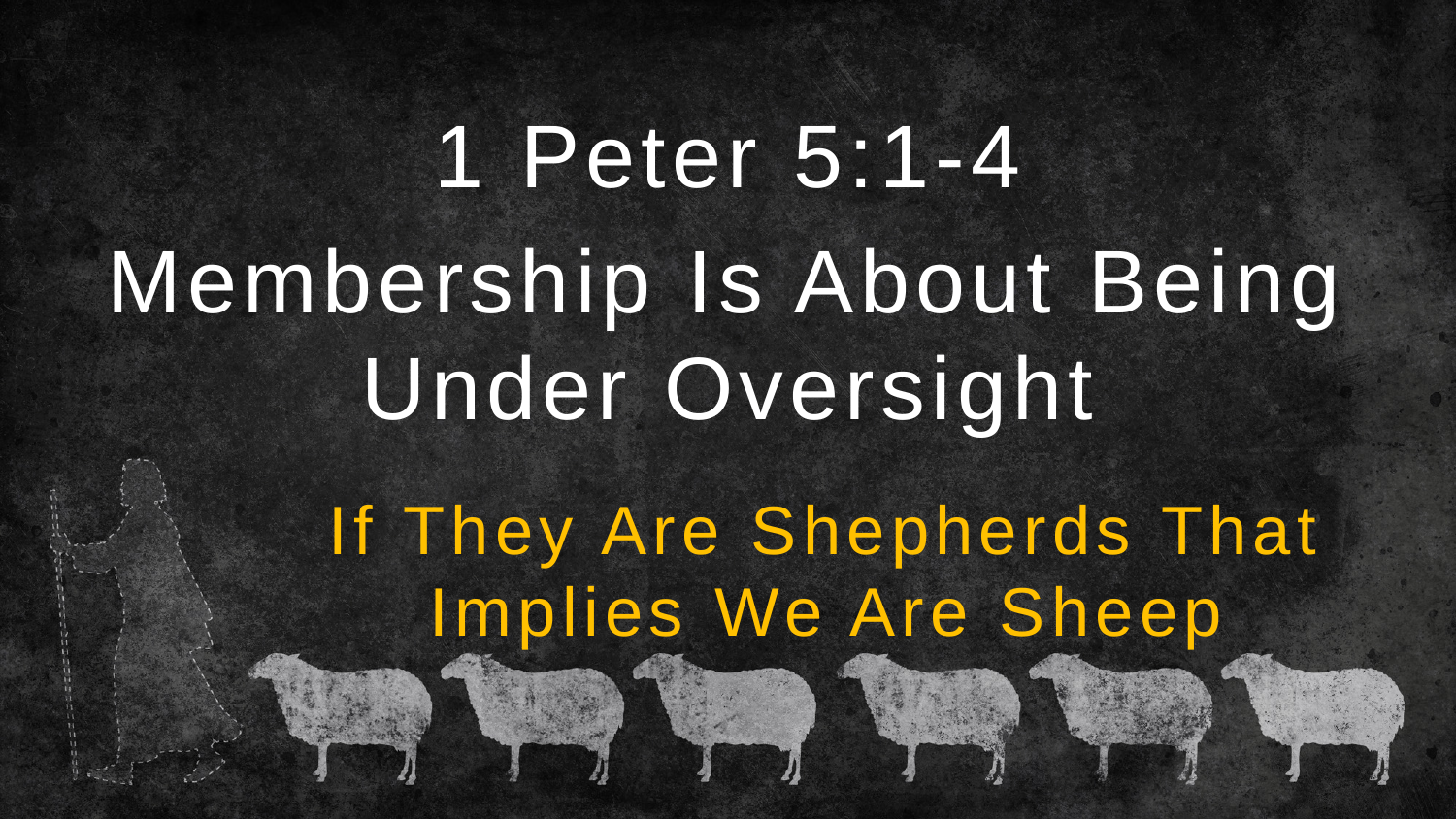

1 Peter 5:1-4
Membership Is About Being Under Oversight
# If They Are Shepherds That Implies We Are Sheep